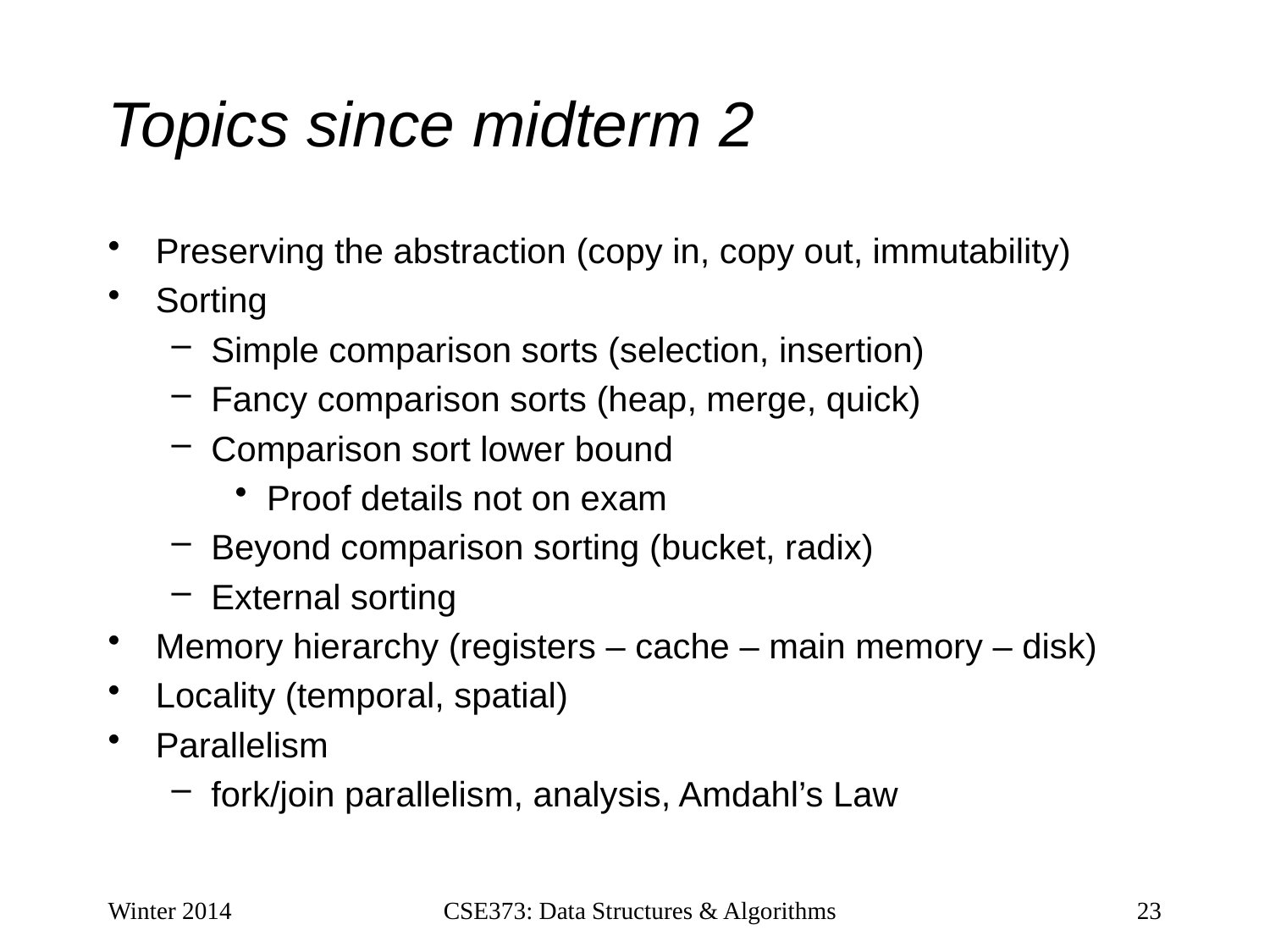

# Topics since midterm 2
Preserving the abstraction (copy in, copy out, immutability)
Sorting
Simple comparison sorts (selection, insertion)
Fancy comparison sorts (heap, merge, quick)
Comparison sort lower bound
Proof details not on exam
Beyond comparison sorting (bucket, radix)
External sorting
Memory hierarchy (registers – cache – main memory – disk)
Locality (temporal, spatial)
Parallelism
fork/join parallelism, analysis, Amdahl’s Law
Winter 2014
CSE373: Data Structures & Algorithms
23